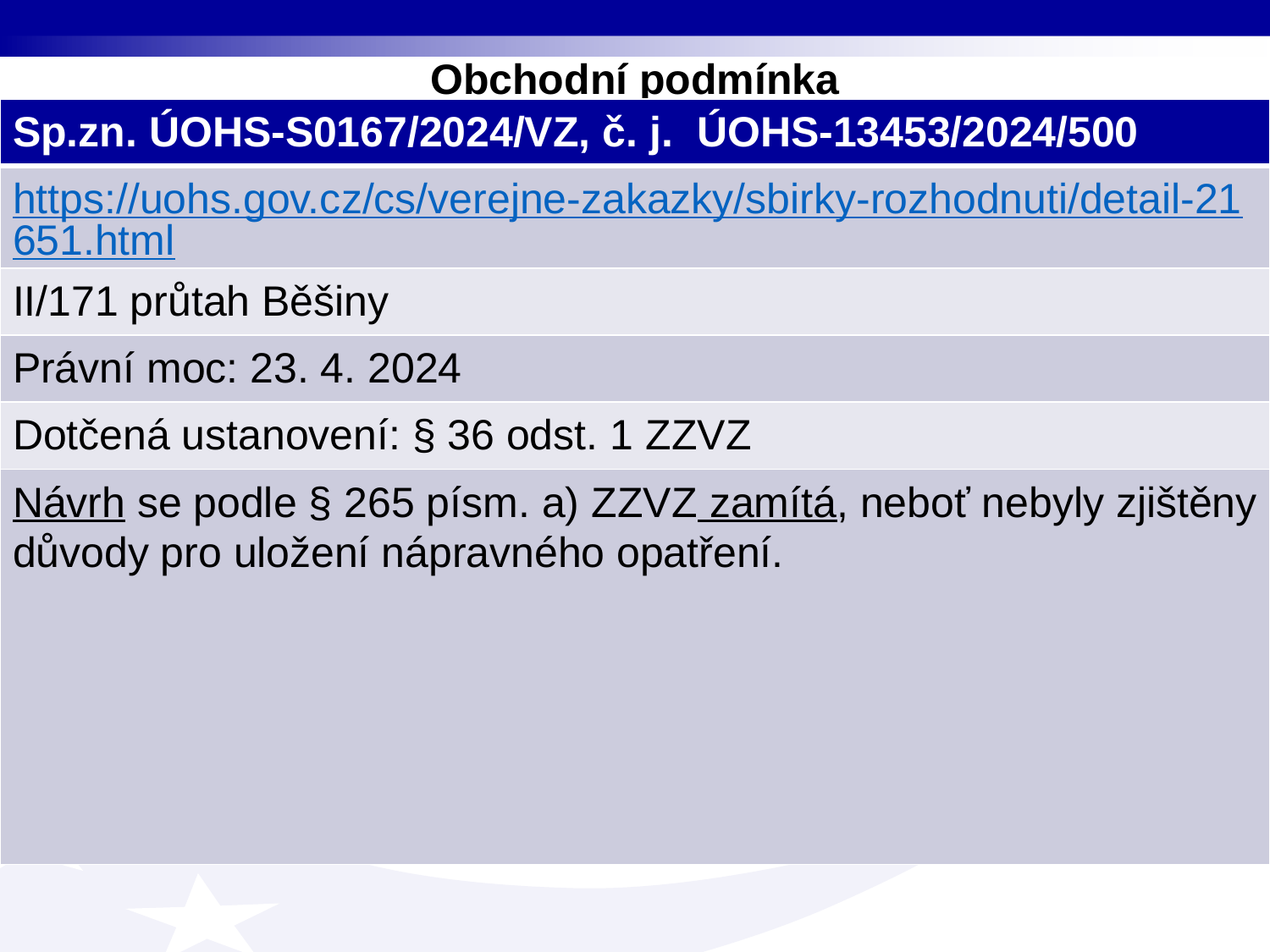

# Obchodní podmínka
| Sp.zn. ÚOHS-S0167/2024/VZ, č. j. ÚOHS-13453/2024/500 |
| --- |
| https://uohs.gov.cz/cs/verejne-zakazky/sbirky-rozhodnuti/detail-21651.html |
| II/171 průtah Běšiny |
| Právní moc: 23. 4. 2024 |
| Dotčená ustanovení: § 36 odst. 1 ZZVZ |
| Návrh se podle § 265 písm. a) ZZVZ zamítá, neboť nebyly zjištěny důvody pro uložení nápravného opatření. |